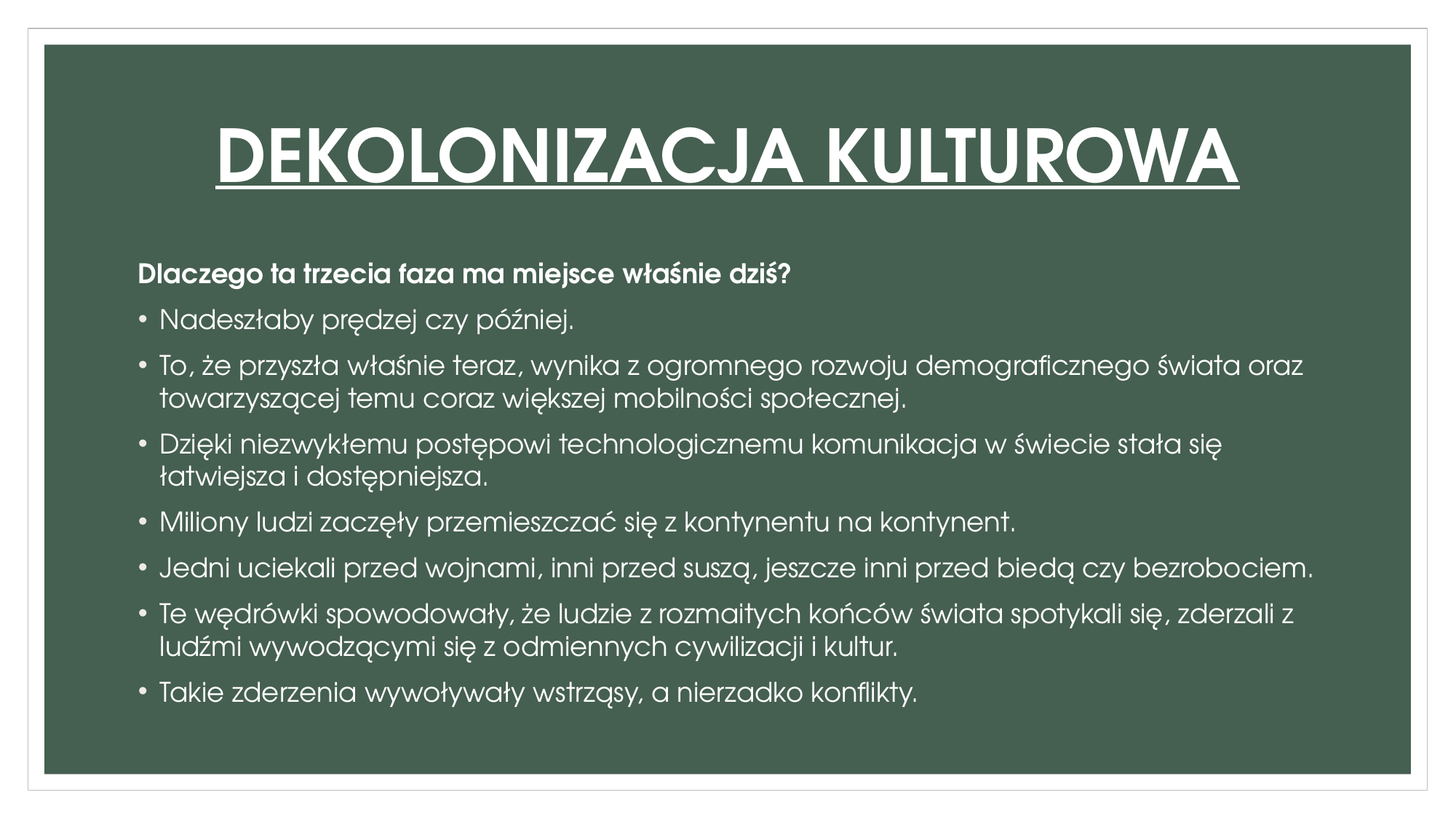

# DEKOLONIZACJA KULTUROWA
Dlaczego ta trzecia faza ma miejsce właśnie dziś?
Nadeszłaby prędzej czy później.
To, że przyszła właśnie teraz, wynika z ogromnego rozwoju demograficznego świata oraz towarzyszącej temu coraz większej mobilności społecznej.
Dzięki niezwykłemu postępowi technologicznemu komunikacja w świecie stała się łatwiejsza i dostępniejsza.
Miliony ludzi zaczęły przemieszczać się z kontynentu na kontynent.
Jedni uciekali przed wojnami, inni przed suszą, jeszcze inni przed biedą czy bezrobociem.
Te wędrówki spowodowały, że ludzie z rozmaitych końców świata spotykali się, zderzali z ludźmi wywodzącymi się z odmiennych cywilizacji i kultur.
Takie zderzenia wywoływały wstrząsy, a nierzadko konflikty.